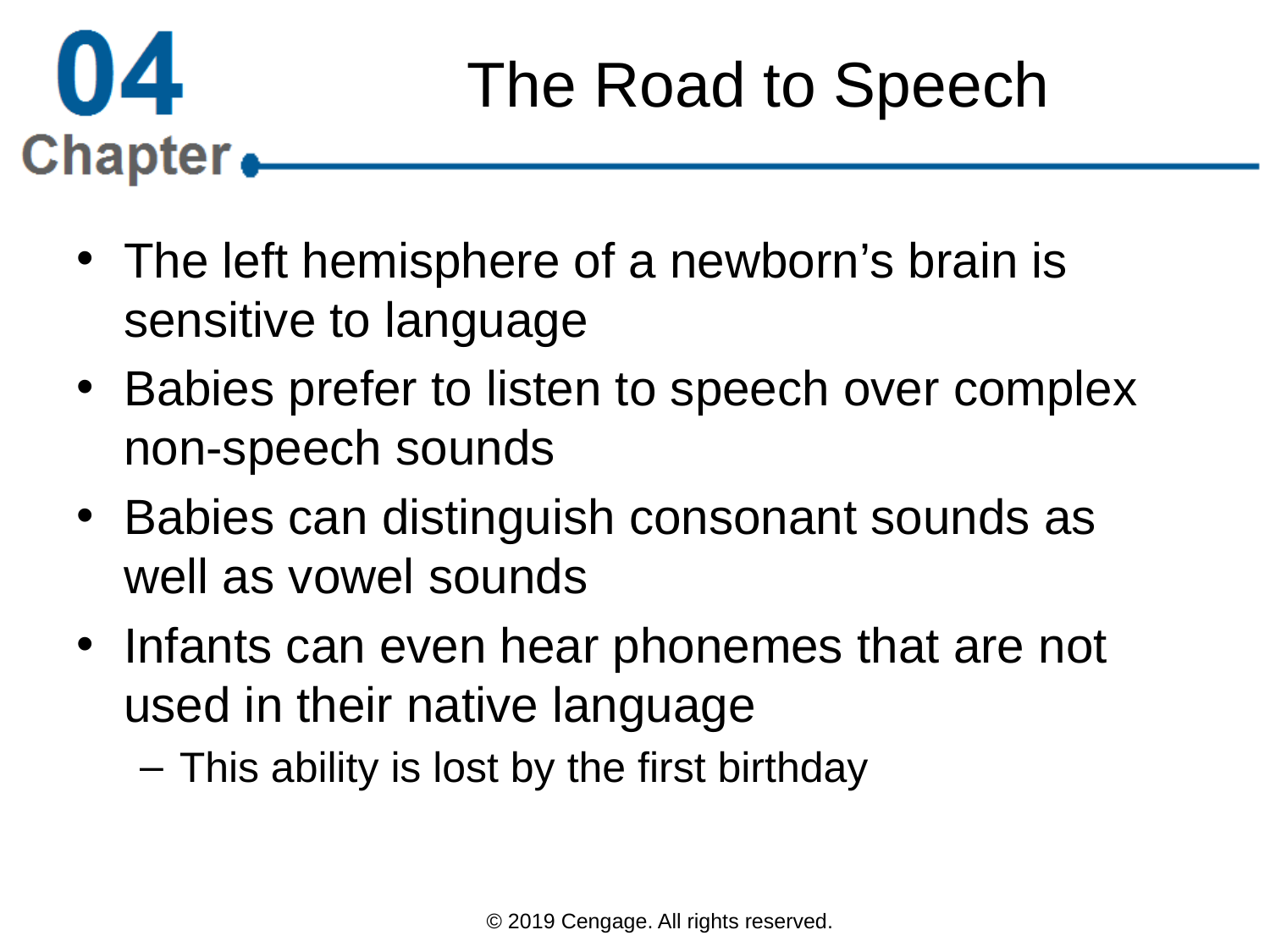

# The Road to Speech
The left hemisphere of a newborn’s brain is sensitive to language
Babies prefer to listen to speech over complex non-speech sounds
Babies can distinguish consonant sounds as well as vowel sounds
Infants can even hear phonemes that are not used in their native language
This ability is lost by the first birthday